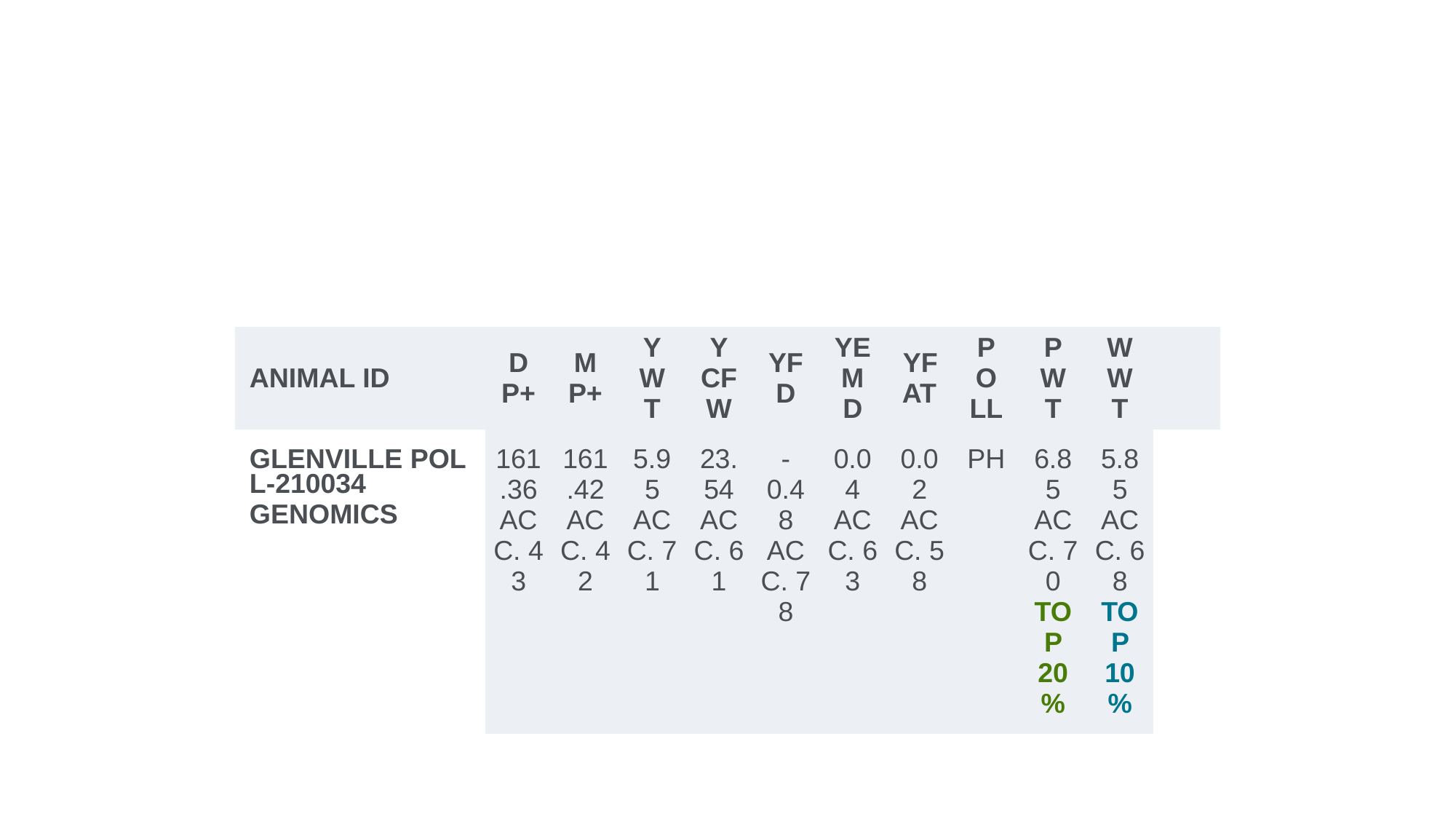

#
| ANIMAL ID | DP+ | MP+ | YWT | YCFW | YFD | YEMD | YFAT | POLL | PWT | WWT |  |
| --- | --- | --- | --- | --- | --- | --- | --- | --- | --- | --- | --- |
| GLENVILLE POLL-210034GENOMICS | 161.36 ACC. 43 | 161.42 ACC. 42 | 5.95 ACC. 71 | 23.54 ACC. 61 | -0.48 ACC. 78 | 0.04 ACC. 63 | 0.02 ACC. 58 | PH | 6.85 ACC. 70 TOP 20% | 5.85 ACC. 68 TOP 10% |  |